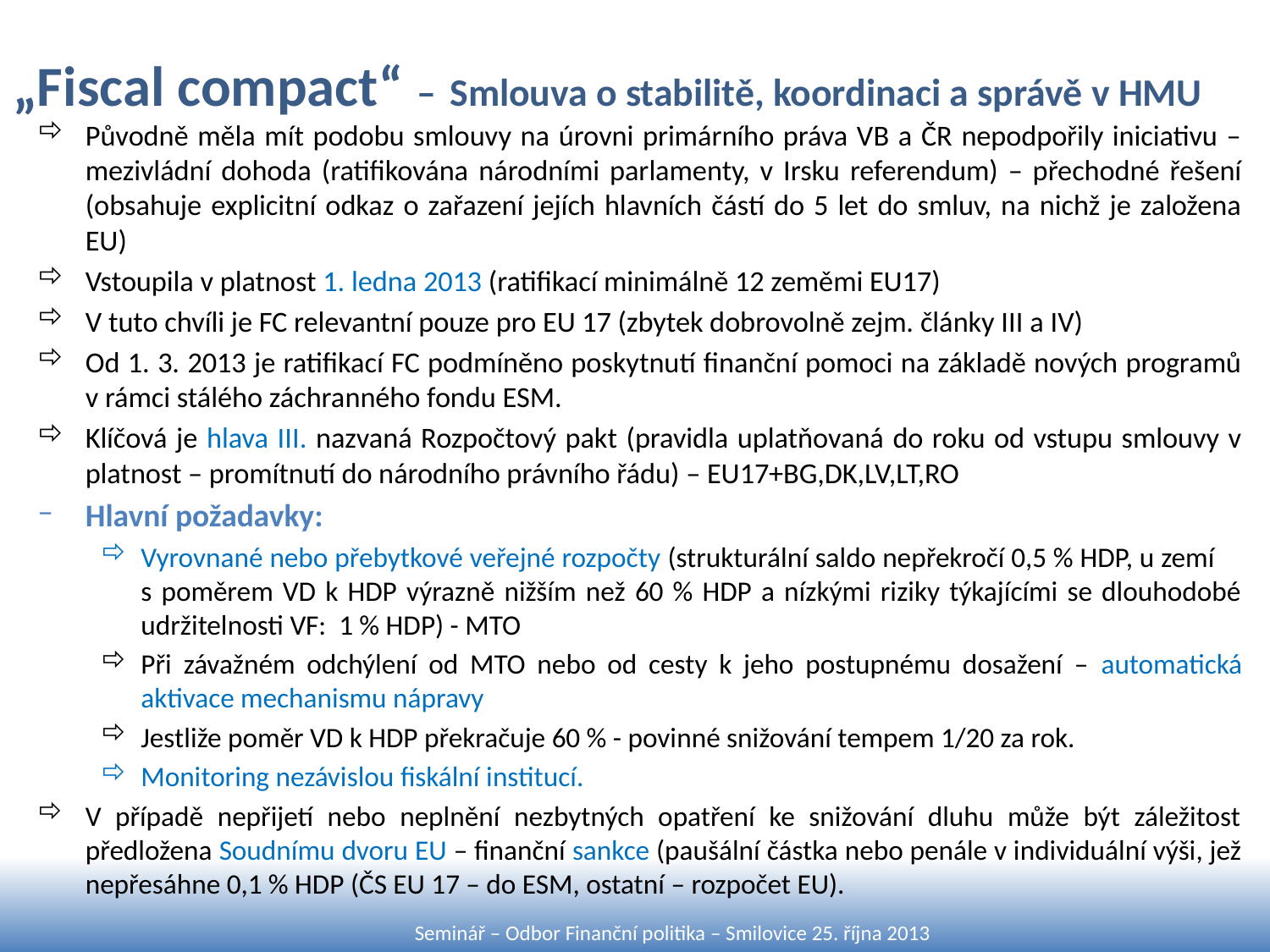

# „Fiscal compact“ – Smlouva o stabilitě, koordinaci a správě v HMU

Původně měla mít podobu smlouvy na úrovni primárního práva VB a ČR nepodpořily iniciativu – mezivládní dohoda (ratifikována národními parlamenty, v Irsku referendum) – přechodné řešení (obsahuje explicitní odkaz o zařazení jejích hlavních částí do 5 let do smluv, na nichž je založena EU)
Vstoupila v platnost 1. ledna 2013 (ratifikací minimálně 12 zeměmi EU17)
V tuto chvíli je FC relevantní pouze pro EU 17 (zbytek dobrovolně zejm. články III a IV)
Od 1. 3. 2013 je ratifikací FC podmíněno poskytnutí finanční pomoci na základě nových programů v rámci stálého záchranného fondu ESM.
Klíčová je hlava III. nazvaná Rozpočtový pakt (pravidla uplatňovaná do roku od vstupu smlouvy v platnost – promítnutí do národního právního řádu) – EU17+BG,DK,LV,LT,RO
Hlavní požadavky:
Vyrovnané nebo přebytkové veřejné rozpočty (strukturální saldo nepřekročí 0,5 % HDP, u zemí     s poměrem VD k HDP výrazně nižším než 60 % HDP a nízkými riziky týkajícími se dlouhodobé udržitelnosti VF:  1 % HDP) - MTO
Při závažném odchýlení od MTO nebo od cesty k jeho postupnému dosažení – automatická aktivace mechanismu nápravy
Jestliže poměr VD k HDP překračuje 60 % - povinné snižování tempem 1/20 za rok.
Monitoring nezávislou fiskální institucí.
V případě nepřijetí nebo neplnění nezbytných opatření ke snižování dluhu může být záležitost předložena Soudnímu dvoru EU – finanční sankce (paušální částka nebo penále v individuální výši, jež nepřesáhne 0,1 % HDP (ČS EU 17 – do ESM, ostatní – rozpočet EU).

Seminář – Odbor Finanční politika – Smilovice 25. října 2013